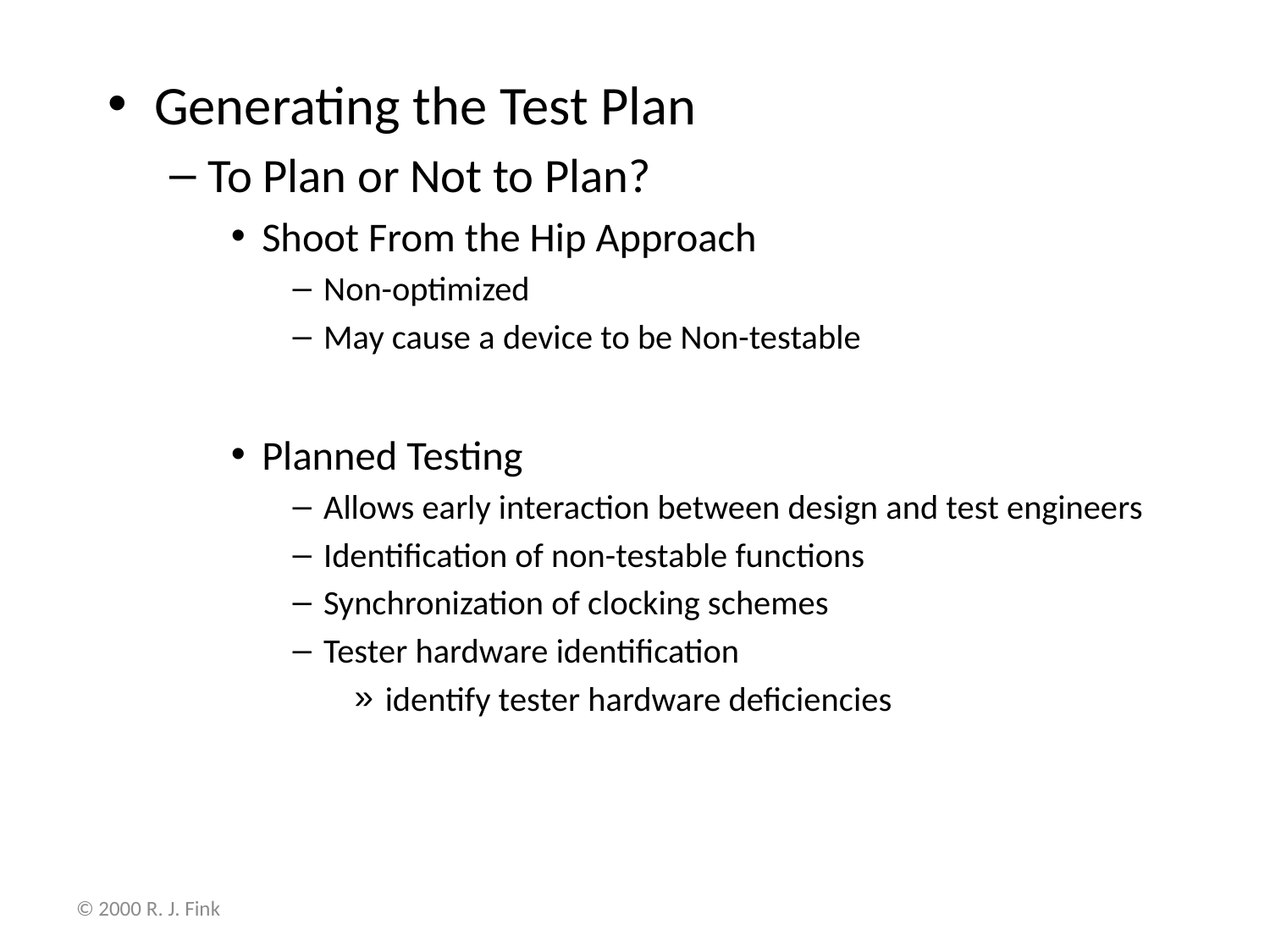

Generating the Test Plan
To Plan or Not to Plan?
Shoot From the Hip Approach
Non-optimized
May cause a device to be Non-testable

Planned Testing
Allows early interaction between design and test engineers
Identification of non-testable functions
Synchronization of clocking schemes
Tester hardware identification
identify tester hardware deficiencies
© 2000 R. J. Fink